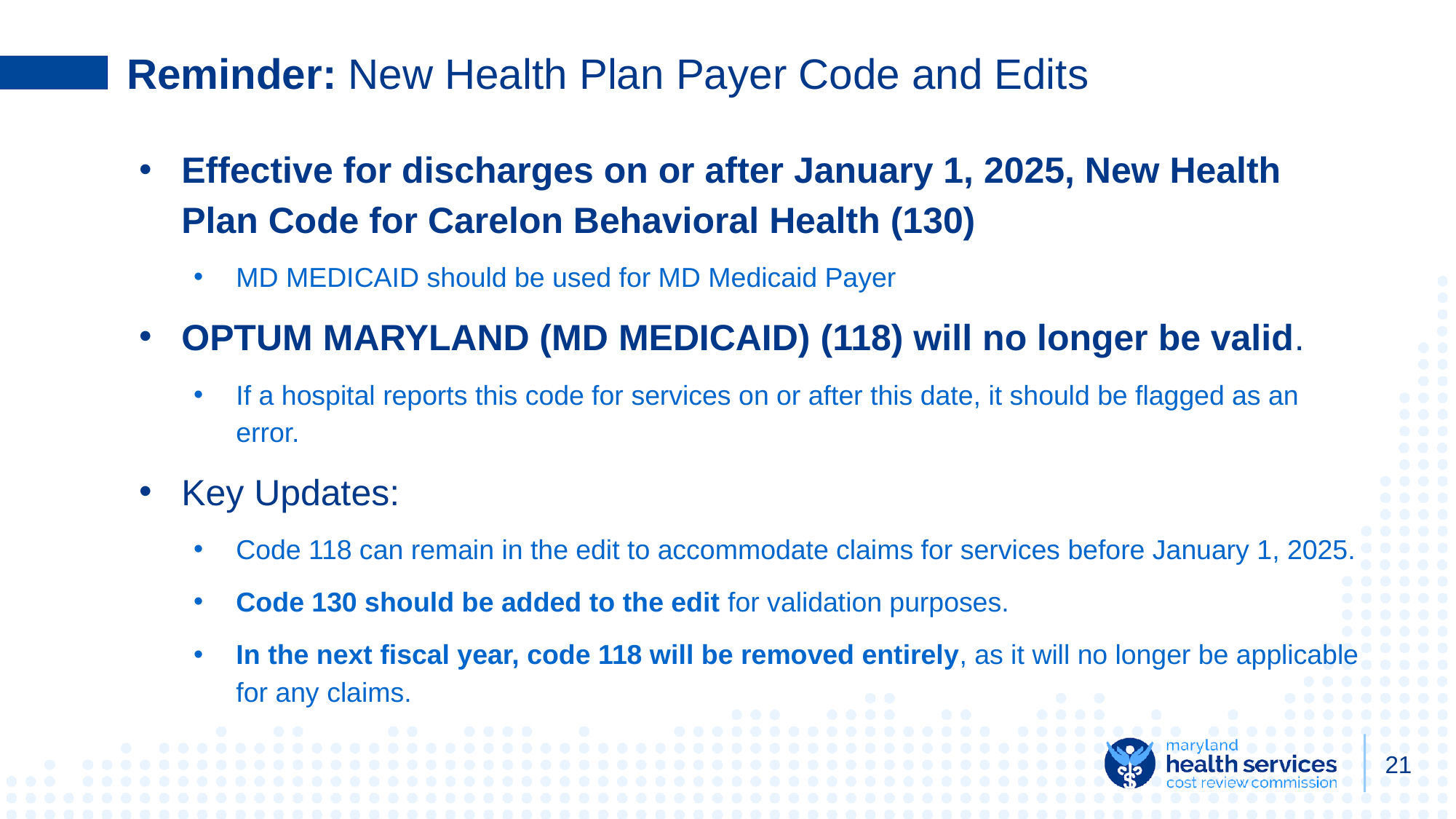

# Reminder: New Health Plan Payer Code and Edits
Effective for discharges on or after January 1, 2025, New Health Plan Code for Carelon Behavioral Health (130)
MD MEDICAID should be used for MD Medicaid Payer
OPTUM MARYLAND (MD MEDICAID) (118) will no longer be valid.
If a hospital reports this code for services on or after this date, it should be flagged as an error.
Key Updates:
Code 118 can remain in the edit to accommodate claims for services before January 1, 2025.
Code 130 should be added to the edit for validation purposes.
In the next fiscal year, code 118 will be removed entirely, as it will no longer be applicable for any claims.
21